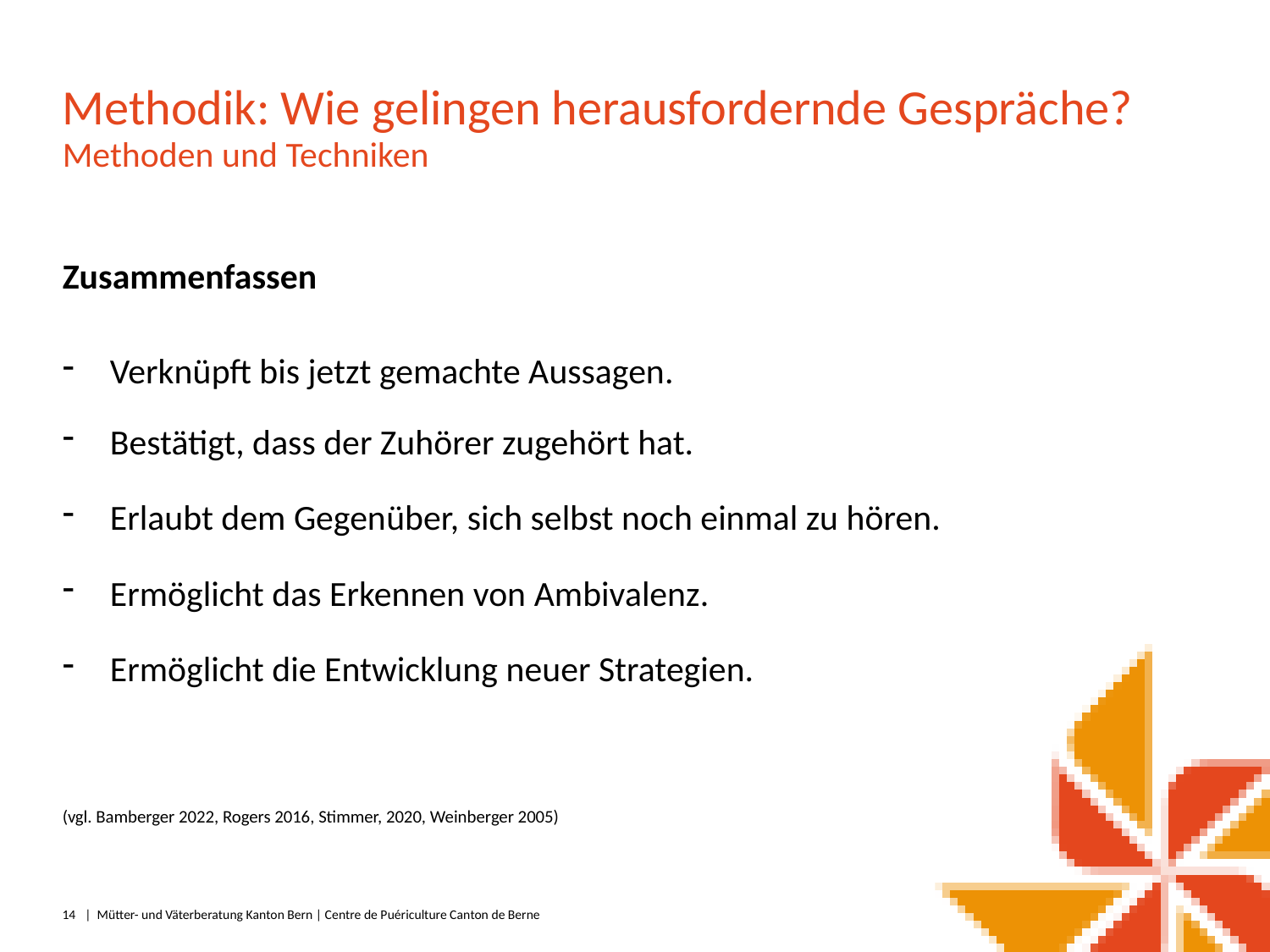

# Methodik: Wie gelingen herausfordernde Gespräche?
Methoden und Techniken

Zusammenfassen

Verknüpft bis jetzt gemachte Aussagen.
Bestätigt, dass der Zuhörer zugehört hat.
Erlaubt dem Gegenüber, sich selbst noch einmal zu hören.
Ermöglicht das Erkennen von Ambivalenz.
Ermöglicht die Entwicklung neuer Strategien.

(vgl. Bamberger 2022, Rogers 2016, Stimmer, 2020, Weinberger 2005)

14
|  Mütter- und Väterberatung Kanton Bern | Centre de Puériculture Canton de Berne